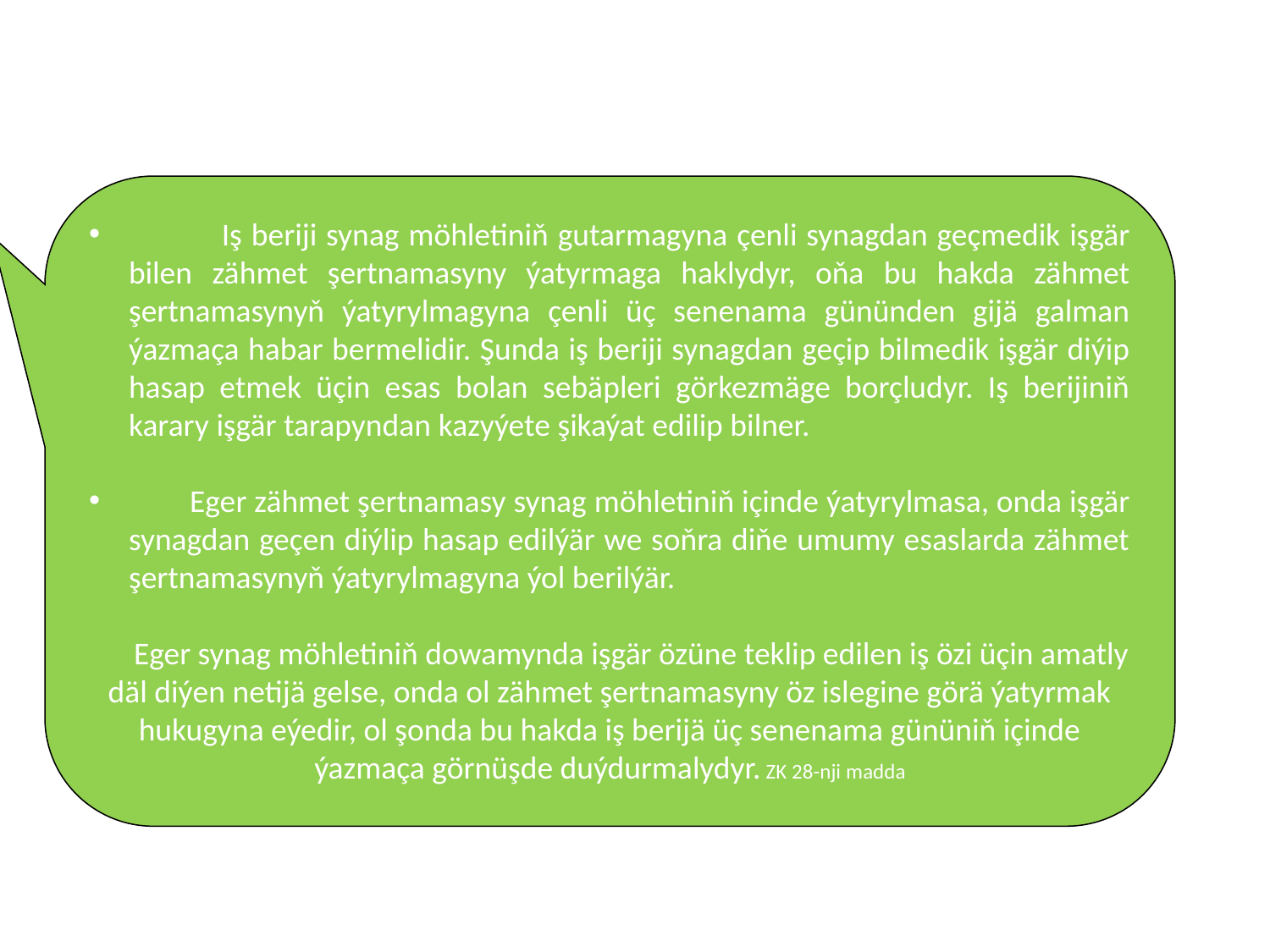

Iş beriji synag möhletiniň gutarmagyna çenli synagdan geçmedik işgär bilen zähmet şertnamasyny ýatyrmaga haklydyr, oňa bu hakda zähmet şertnamasynyň ýatyrylmagyna çenli üç senenama gününden gijä galman ýazmaça habar bermelidir. Şunda iş beriji synagdan geçip bilmedik işgär diýip hasap etmek üçin esas bolan sebäpleri görkezmäge borçludyr. Iş berijiniň karary işgär tarapyndan kazyýete şikaýat edilip bilner.

        Eger zähmet şertnamasy synag möhletiniň içinde ýatyrylmasa, onda işgär synagdan geçen diýlip hasap edilýär we soňra diňe umumy esaslarda zähmet şertnamasynyň ýatyrylmagyna ýol berilýär.

      Eger synag möhletiniň dowamynda işgär özüne teklip edilen iş özi üçin amatly däl diýen netijä gelse, onda ol zähmet şertnamasyny öz islegine görä ýatyrmak hukugyna eýedir, ol şonda bu hakda iş berijä üç senenama gününiň içinde ýazmaça görnüşde duýdurmalydyr. ZK 28-nji madda